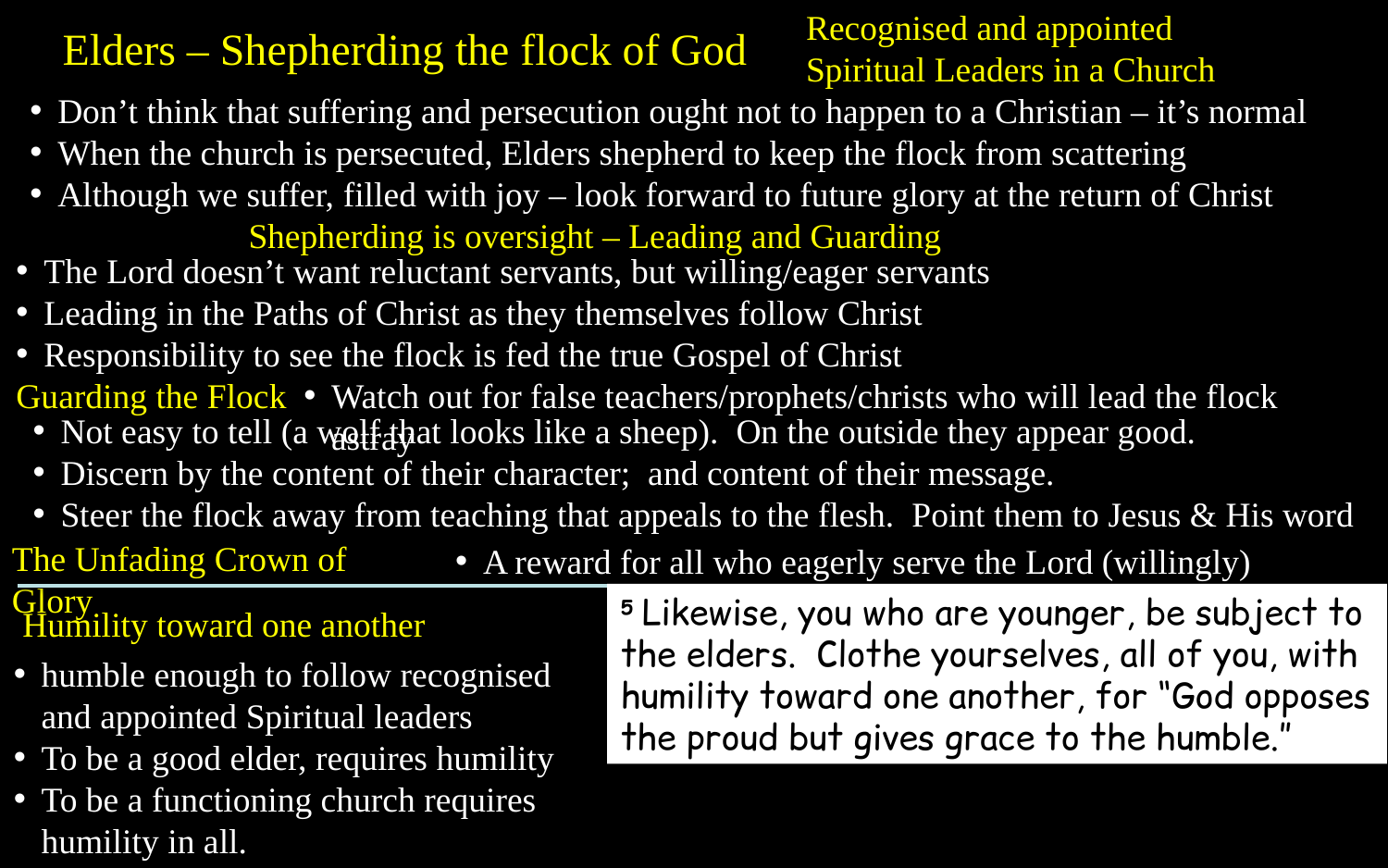

Recognised and appointed Spiritual Leaders in a Church
Elders – Shepherding the flock of God
Don’t think that suffering and persecution ought not to happen to a Christian – it’s normal
When the church is persecuted, Elders shepherd to keep the flock from scattering
Although we suffer, filled with joy – look forward to future glory at the return of Christ
Shepherding is oversight – Leading and Guarding
The Lord doesn’t want reluctant servants, but willing/eager servants
Leading in the Paths of Christ as they themselves follow Christ
Responsibility to see the flock is fed the true Gospel of Christ
Guarding the Flock
Watch out for false teachers/prophets/christs who will lead the flock astray
Not easy to tell (a wolf that looks like a sheep).  On the outside they appear good.
Discern by the content of their character;  and content of their message.
Steer the flock away from teaching that appeals to the flesh.  Point them to Jesus & His word
The Unfading Crown of Glory
A reward for all who eagerly serve the Lord (willingly)
5 Likewise, you who are younger, be subject to the elders.  Clothe yourselves, all of you, with humility toward one another, for “God opposes the proud but gives grace to the humble.”
Humility toward one another
humble enough to follow recognised and appointed Spiritual leaders
To be a good elder, requires humility
To be a functioning church requires humility in all.